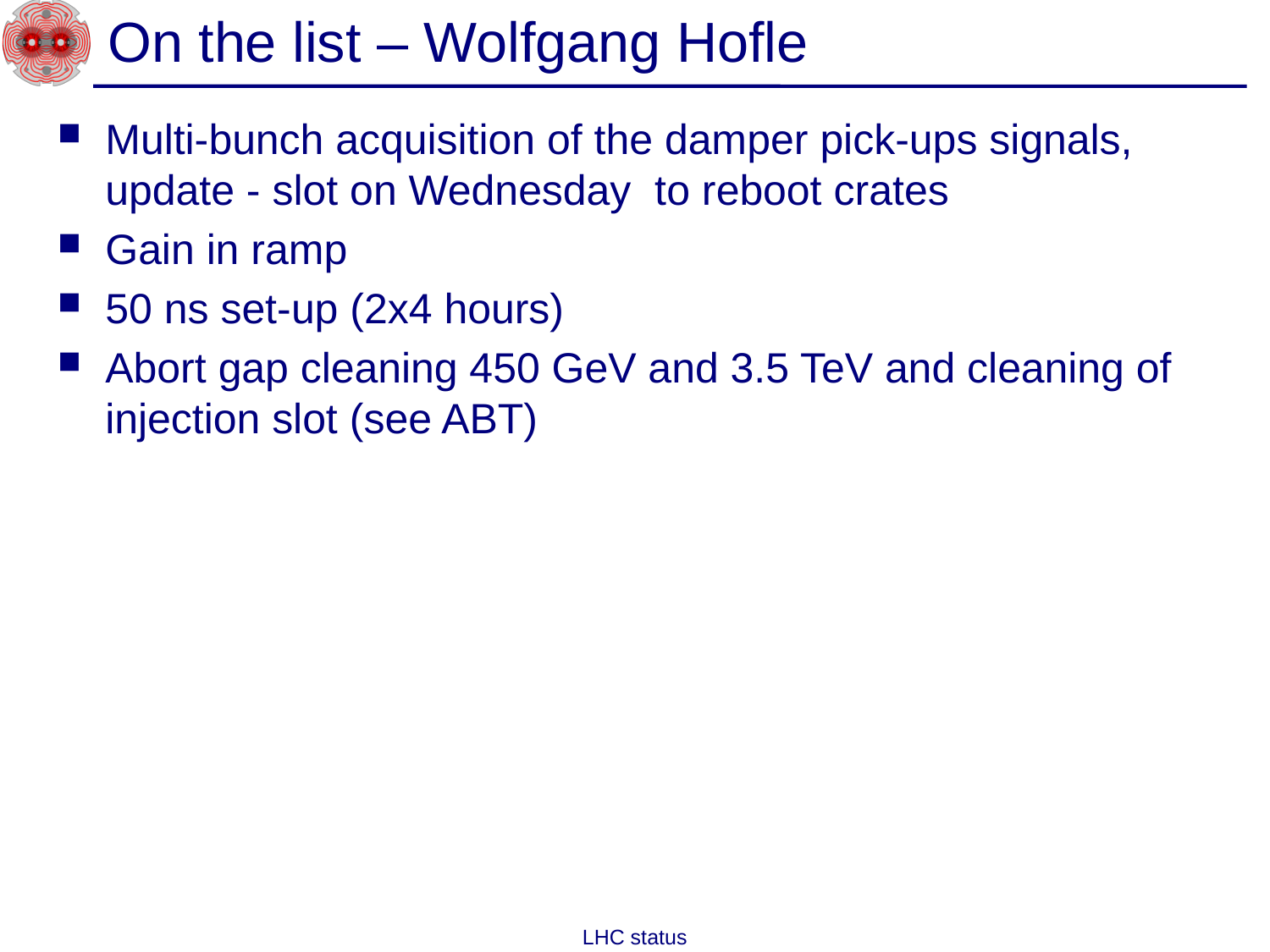

# On the list – Wolfgang Hofle
Multi-bunch acquisition of the damper pick-ups signals, update - slot on Wednesday  to reboot crates
Gain in ramp
50 ns set-up (2x4 hours)
Abort gap cleaning 450 GeV and 3.5 TeV and cleaning of injection slot (see ABT)

LHC status